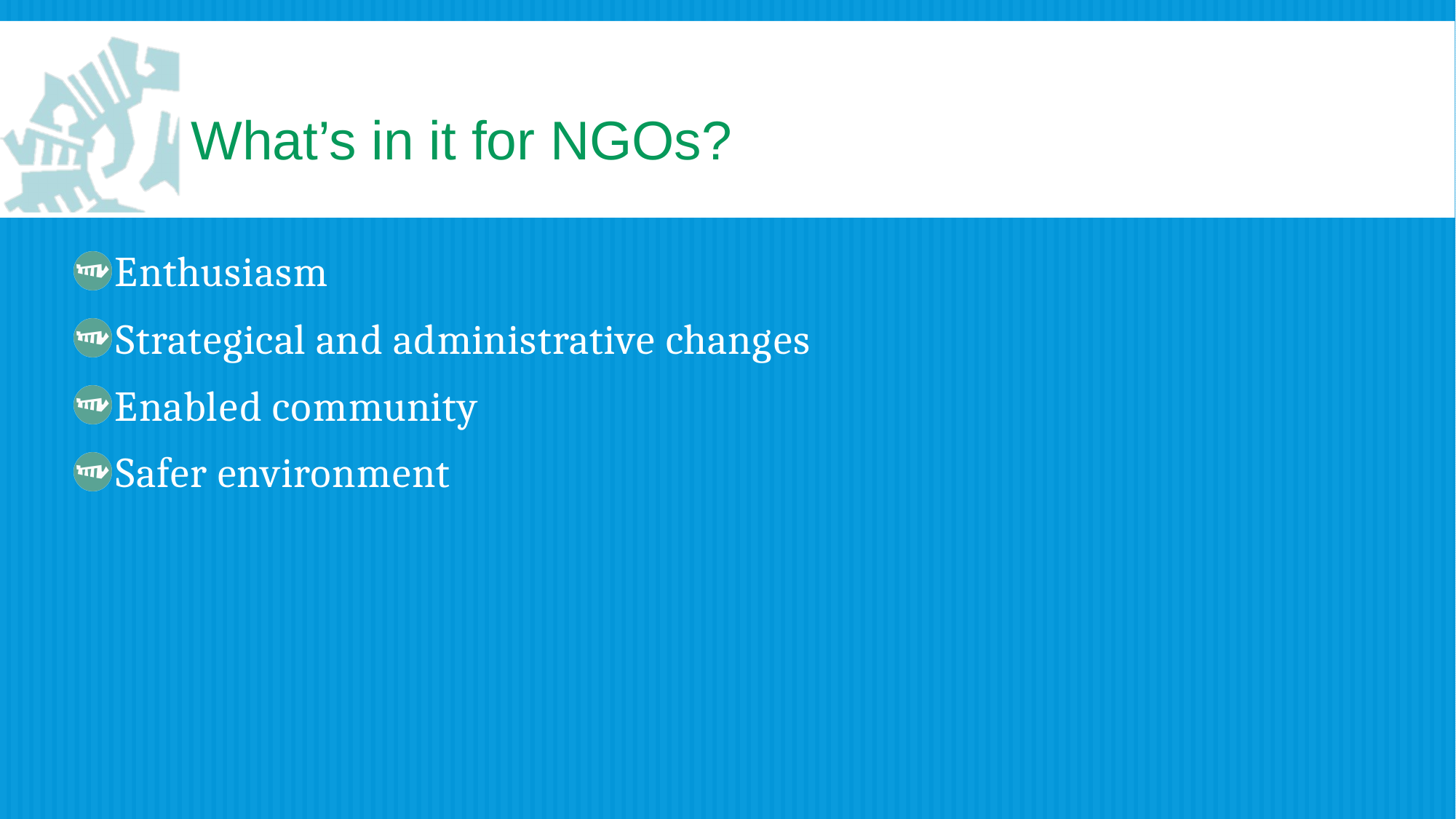

# What’s in it for NGOs?
Enthusiasm
Strategical and administrative changes
Enabled community
Safer environment